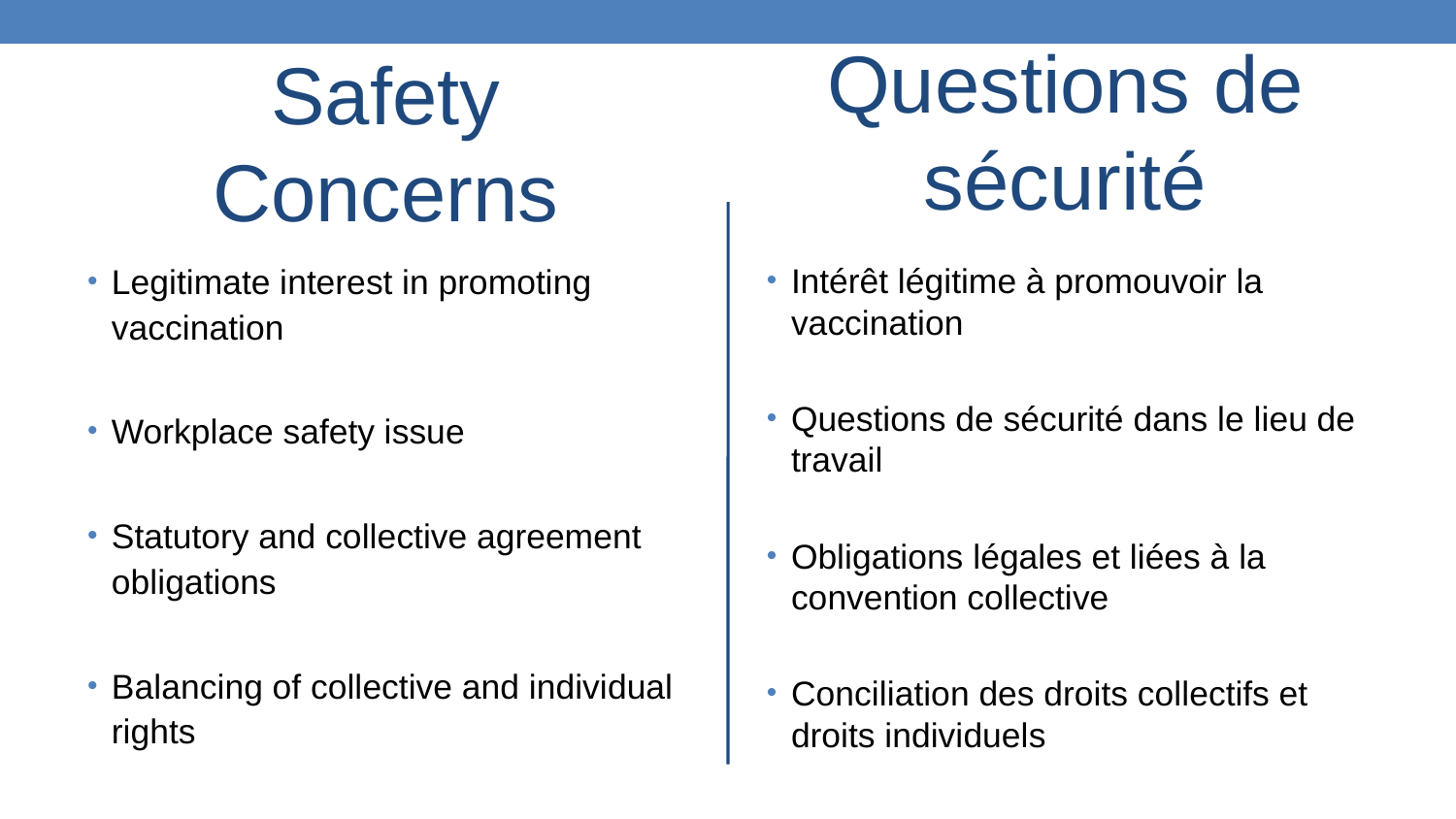

Safety Concerns
Questions de sécurité

Legitimate interest in promoting vaccination

Workplace safety issue

Statutory and collective agreement obligations

Balancing of collective and individual rights

Intérêt légitime à promouvoir la vaccination

Questions de sécurité dans le lieu de travail

Obligations légales et liées à la convention collective

Conciliation des droits collectifs et droits individuels